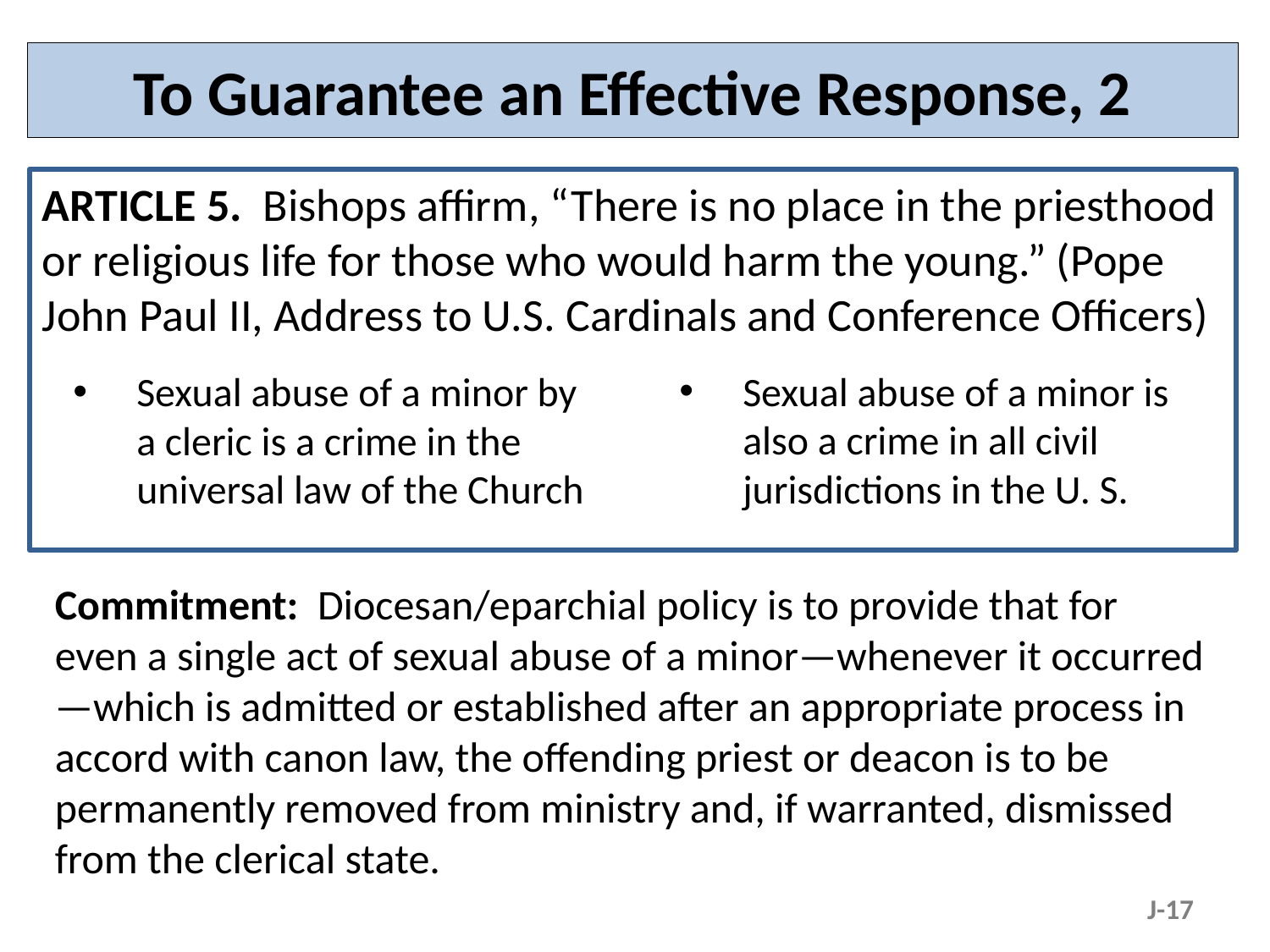

# To Guarantee an Effective Response, 2
ARTICLE 5.  Bishops affirm, “There is no place in the priesthood or religious life for those who would harm the young.” (Pope John Paul II, Address to U.S. Cardinals and Conference Officers)
Sexual abuse of a minor is also a crime in all civil jurisdictions in the U. S.
Sexual abuse of a minor by a cleric is a crime in the universal law of the Church
Commitment:  Diocesan/eparchial policy is to provide that for even a single act of sexual abuse of a minor—whenever it occurred—which is admitted or established after an appropriate process in accord with canon law, the offending priest or deacon is to be permanently removed from ministry and, if warranted, dismissed from the clerical state.

J-17